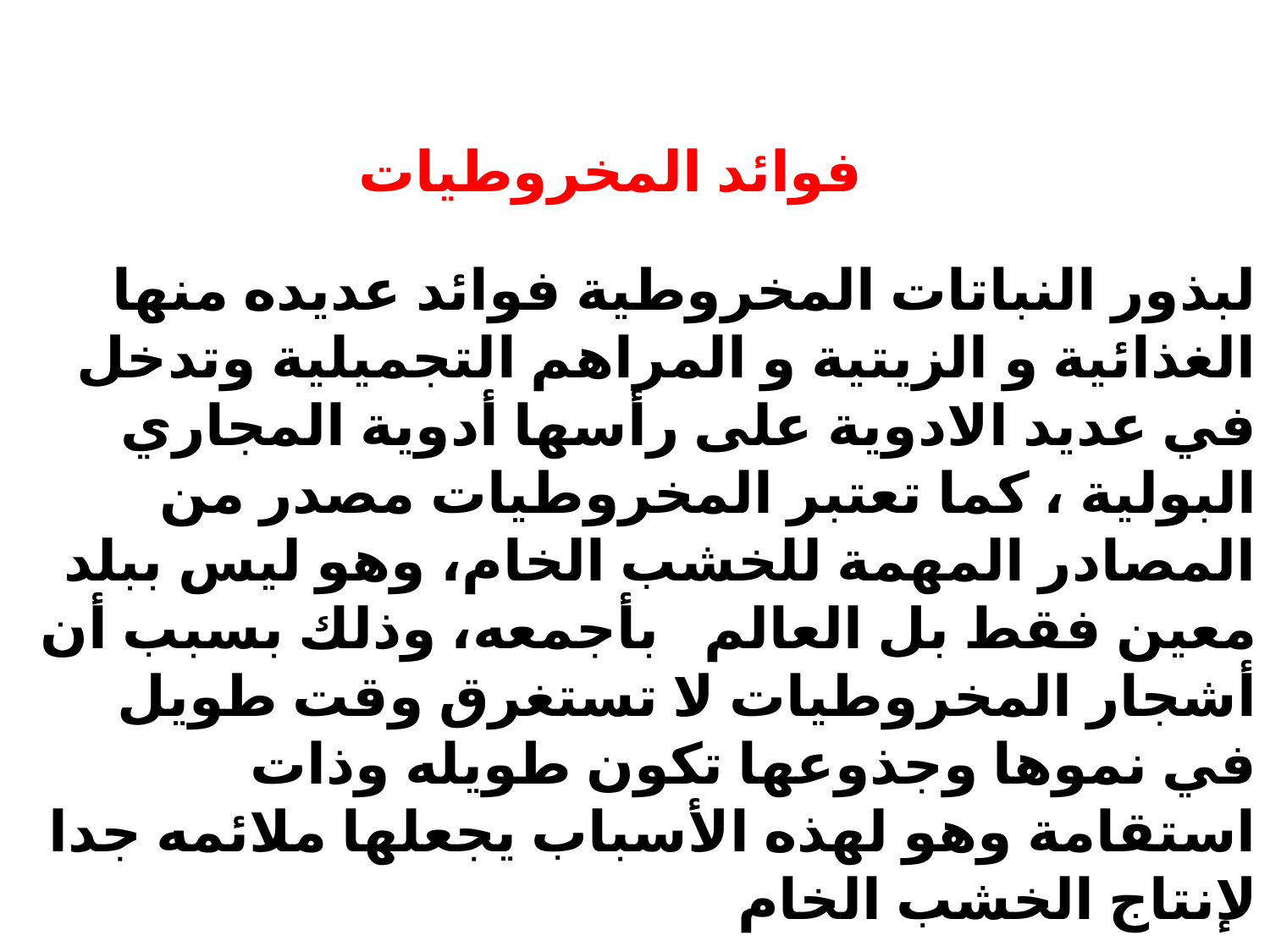

فوائد المخروطيات
لبذور النباتات المخروطية فوائد عديده منها الغذائية و الزيتية و المراهم التجميلية وتدخل في عديد الادوية على رأسها أدوية المجاري البولية ، كما تعتبر المخروطيات مصدر من المصادر المهمة للخشب الخام، وهو ليس ببلد معين فقط بل العالم   بأجمعه، وذلك بسبب أن أشجار المخروطيات لا تستغرق وقت طويل في نموها وجذوعها تكون طويله وذات استقامة وهو لهذه الأسباب يجعلها ملائمه جدا لإنتاج الخشب الخام